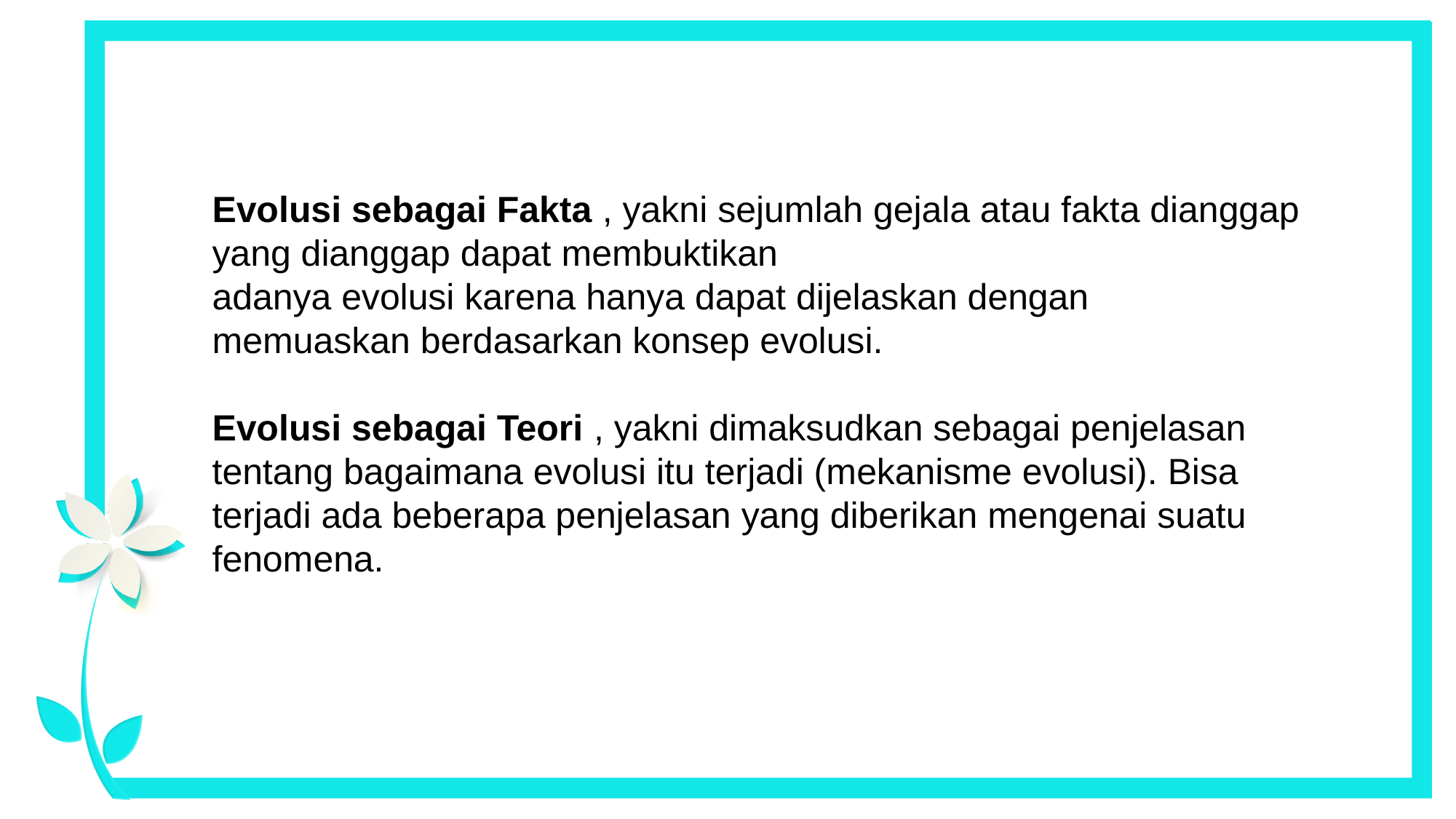

Evolusi sebagai Fakta , yakni sejumlah gejala atau fakta dianggap yang dianggap dapat membuktikan
adanya evolusi karena hanya dapat dijelaskan dengan
memuaskan berdasarkan konsep evolusi.

Evolusi sebagai Teori , yakni dimaksudkan sebagai penjelasan tentang bagaimana evolusi itu terjadi (mekanisme evolusi). Bisa terjadi ada beberapa penjelasan yang diberikan mengenai suatu fenomena.